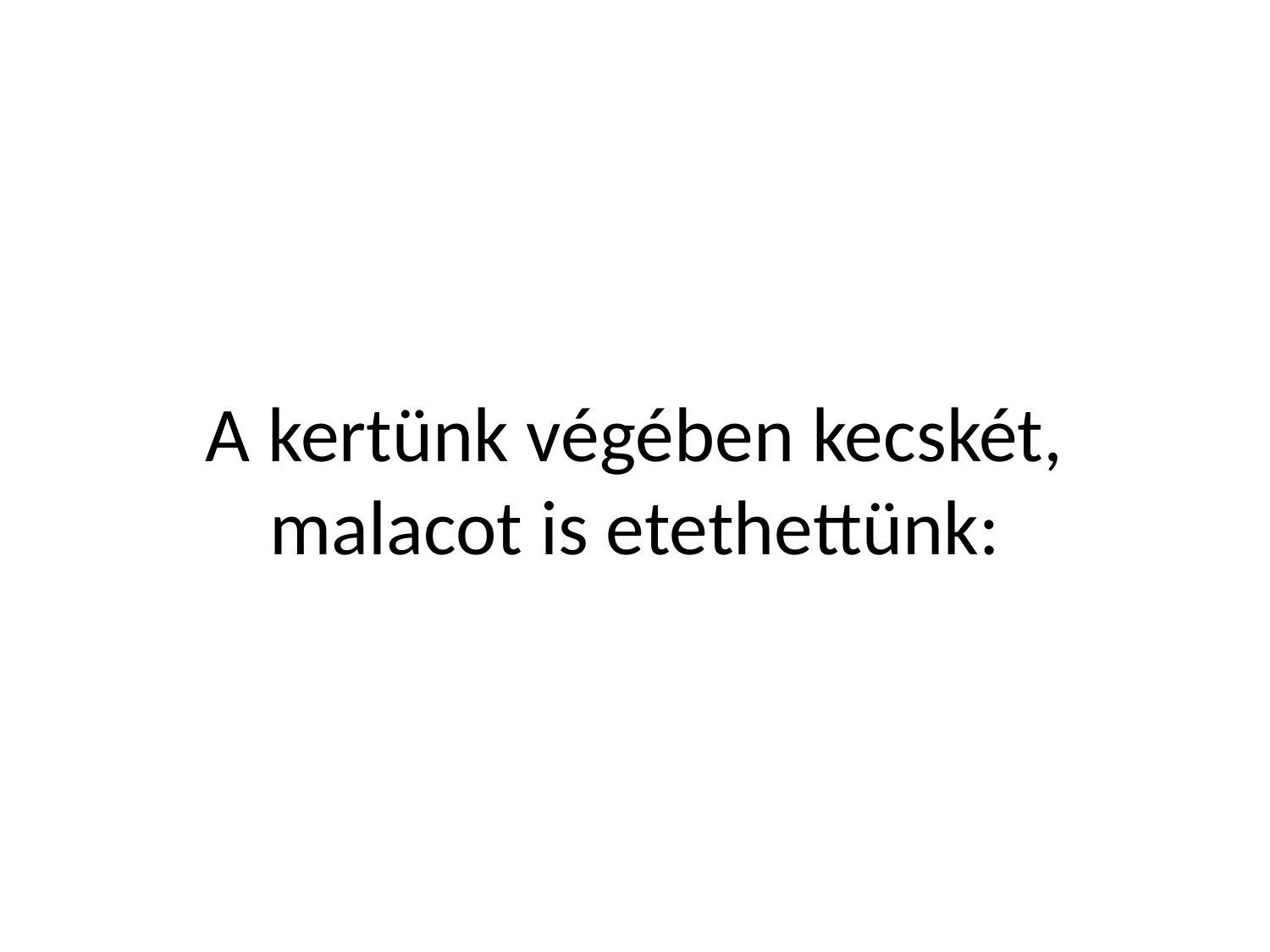

# A kertünk végében kecskét, malacot is etethettünk: